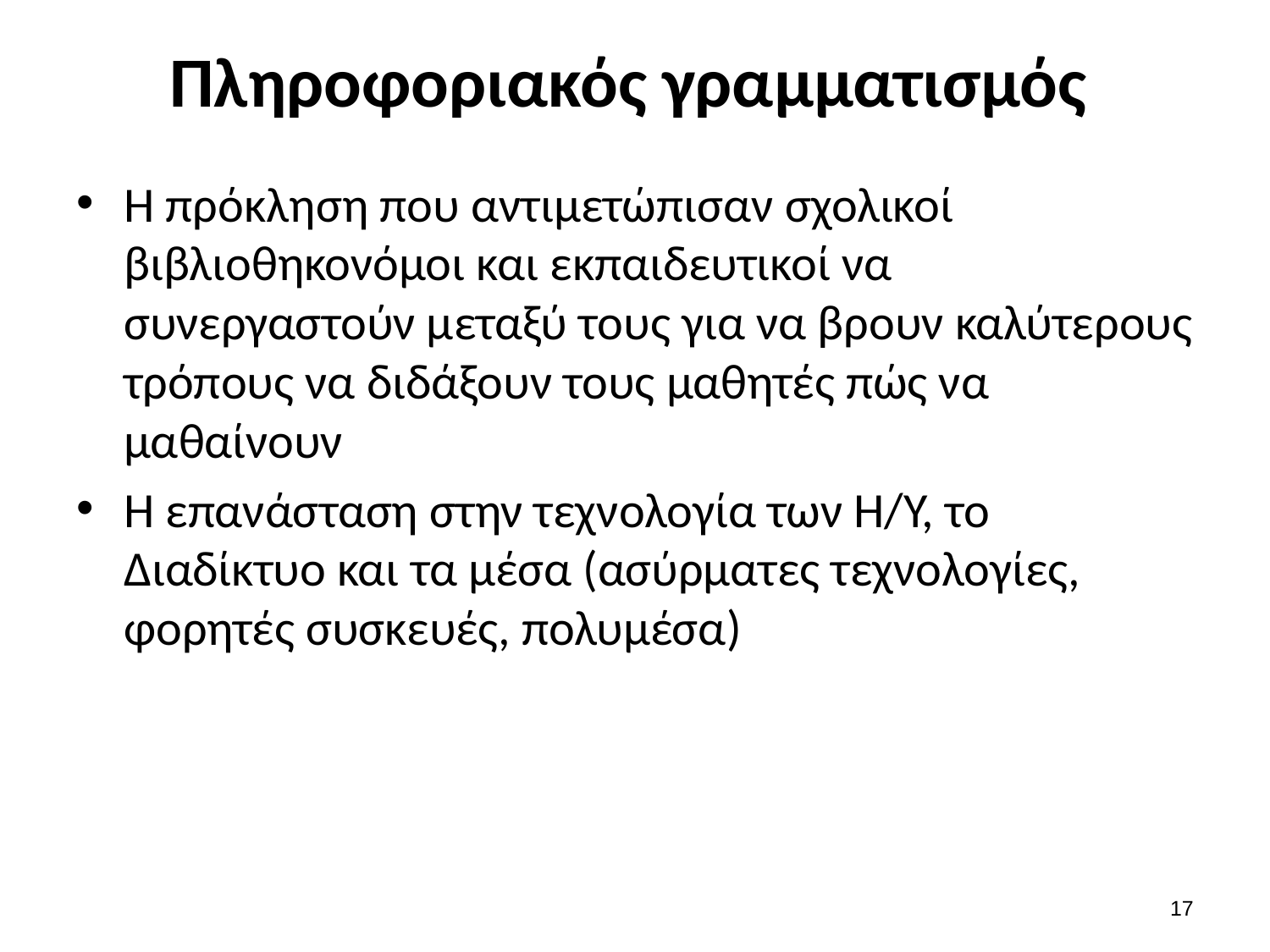

# Πληροφοριακός γραμματισμός
Η πρόκληση που αντιμετώπισαν σχολικοί βιβλιοθηκονόμοι και εκπαιδευτικοί να συνεργαστούν μεταξύ τους για να βρουν καλύτερους τρόπους να διδάξουν τους μαθητές πώς να μαθαίνουν
Η επανάσταση στην τεχνολογία των Η/Υ, το Διαδίκτυο και τα μέσα (ασύρματες τεχνολογίες, φορητές συσκευές, πολυμέσα)

17